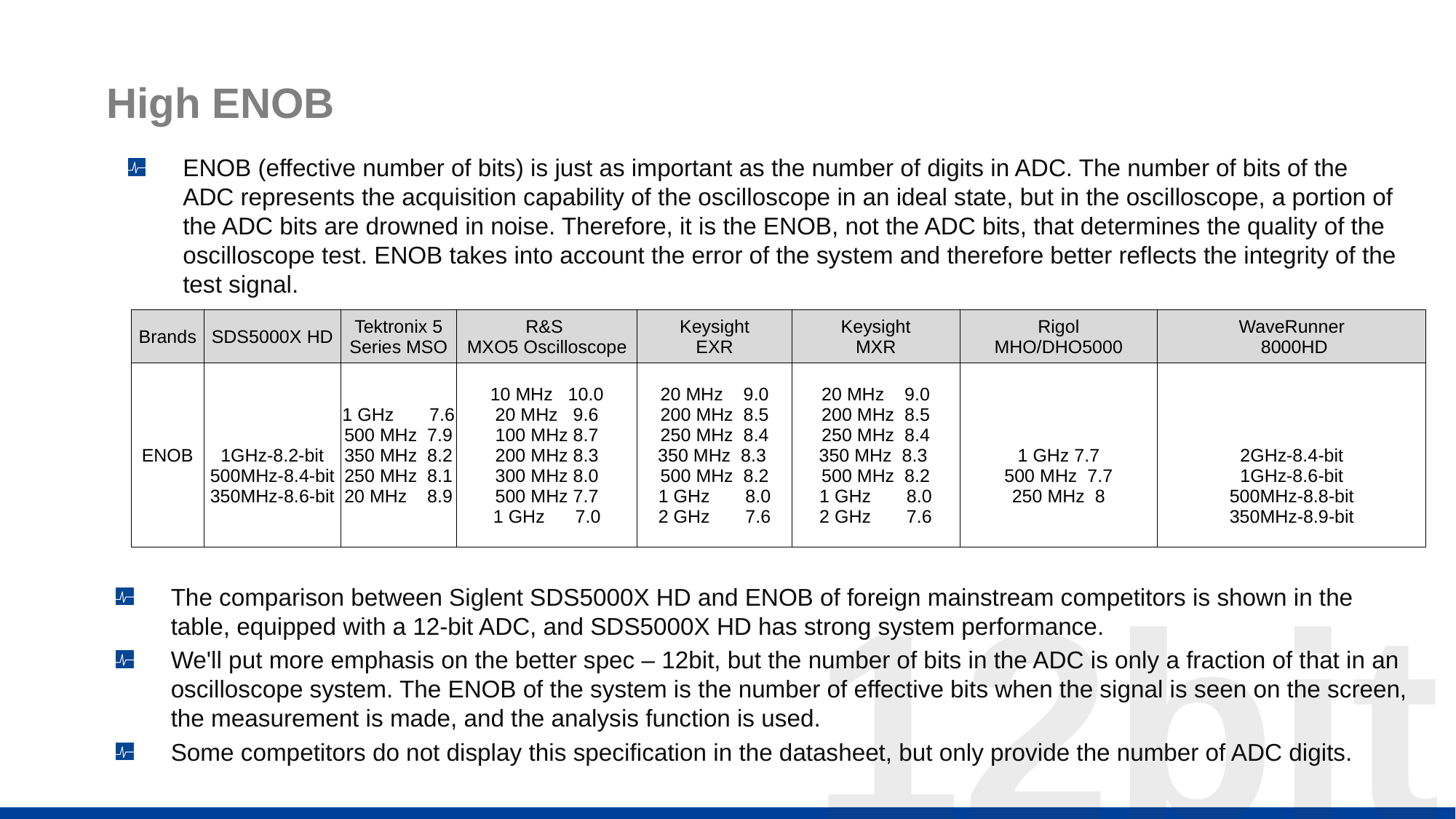

High ENOB
ENOB (effective number of bits) is just as important as the number of digits in ADC. The number of bits of the ADC represents the acquisition capability of the oscilloscope in an ideal state, but in the oscilloscope, a portion of the ADC bits are drowned in noise. Therefore, it is the ENOB, not the ADC bits, that determines the quality of the oscilloscope test. ENOB takes into account the error of the system and therefore better reflects the integrity of the test signal.
| Brands | SDS5000X HD | Tektronix 5 Series MSO | R&S MXO5 Oscilloscope | Keysight EXR | Keysight MXR | Rigol MHO/DHO5000 | WaveRunner 8000HD |
| --- | --- | --- | --- | --- | --- | --- | --- |
| ENOB | 1GHz-8.2-bit 500MHz-8.4-bit 350MHz-8.6-bit | 1 GHz 7.6 500 MHz 7.9 350 MHz 8.2 250 MHz 8.1 20 MHz 8.9 | 10 MHz 10.0 20 MHz 9.6 100 MHz 8.7 200 MHz 8.3 300 MHz 8.0 500 MHz 7.7 1 GHz 7.0 | 20 MHz 9.0 200 MHz 8.5 250 MHz 8.4 350 MHz 8.3 500 MHz 8.2 1 GHz 8.0 2 GHz 7.6 | 20 MHz 9.0 200 MHz 8.5 250 MHz 8.4 350 MHz 8.3 500 MHz 8.2 1 GHz 8.0 2 GHz 7.6 | 1 GHz 7.7 500 MHz 7.7 250 MHz 8 | 2GHz-8.4-bit 1GHz-8.6-bit 500MHz-8.8-bit 350MHz-8.9-bit |
12bit
The comparison between Siglent SDS5000X HD and ENOB of foreign mainstream competitors is shown in the table, equipped with a 12-bit ADC, and SDS5000X HD has strong system performance.
We'll put more emphasis on the better spec – 12bit, but the number of bits in the ADC is only a fraction of that in an oscilloscope system. The ENOB of the system is the number of effective bits when the signal is seen on the screen, the measurement is made, and the analysis function is used.
Some competitors do not display this specification in the datasheet, but only provide the number of ADC digits.